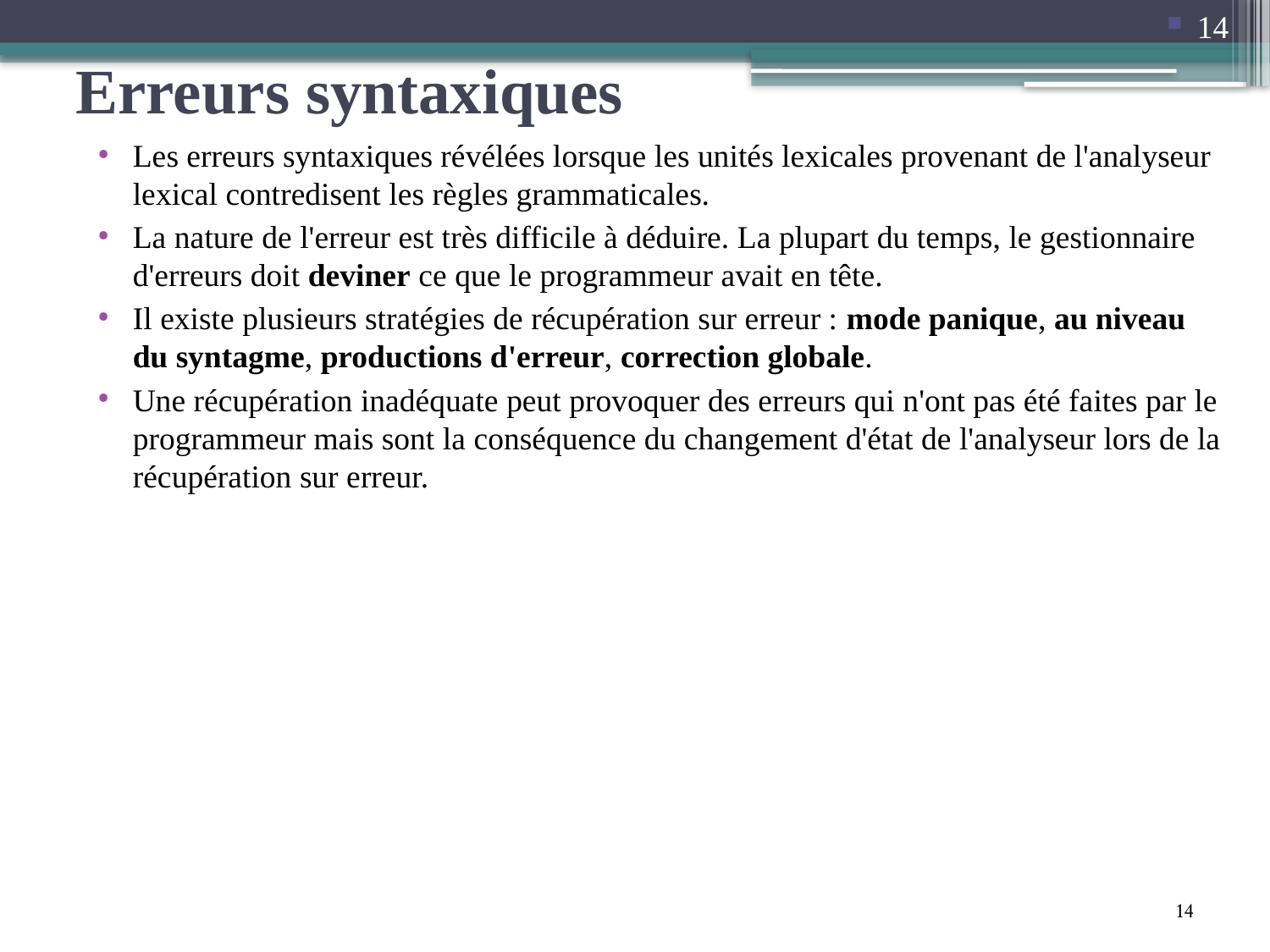

14
# Erreurs syntaxiques
Les erreurs syntaxiques révélées lorsque les unités lexicales provenant de l'analyseur lexical contredisent les règles grammaticales.
La nature de l'erreur est très difficile à déduire. La plupart du temps, le gestionnaire d'erreurs doit deviner ce que le programmeur avait en tête.
Il existe plusieurs stratégies de récupération sur erreur : mode panique, au niveau du syntagme, productions d'erreur, correction globale.
Une récupération inadéquate peut provoquer des erreurs qui n'ont pas été faites par le programmeur mais sont la conséquence du changement d'état de l'analyseur lors de la récupération sur erreur.

14